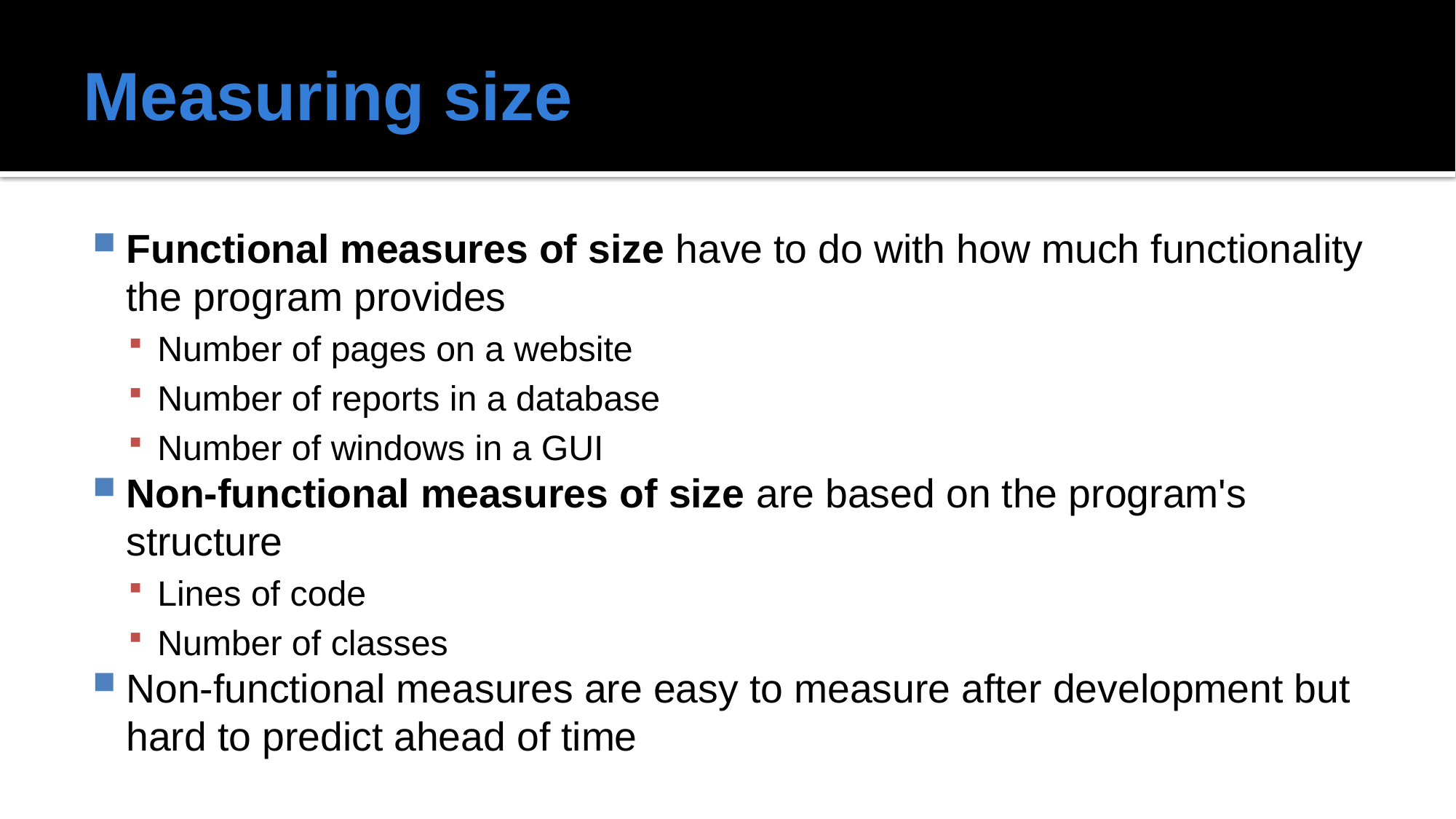

# Measuring size
Functional measures of size have to do with how much functionality the program provides
Number of pages on a website
Number of reports in a database
Number of windows in a GUI
Non-functional measures of size are based on the program's structure
Lines of code
Number of classes
Non-functional measures are easy to measure after development but hard to predict ahead of time